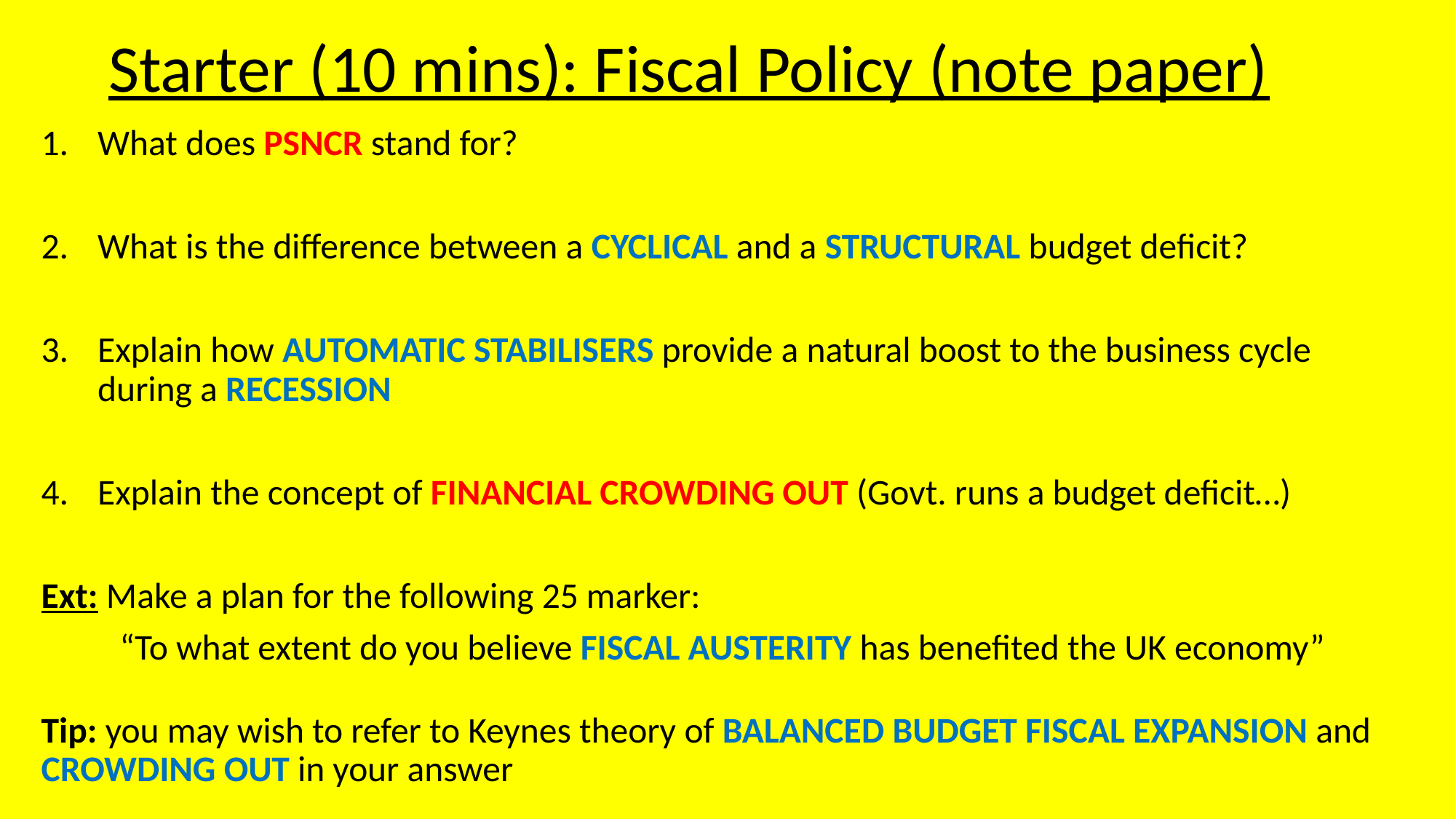

# Starter (10 mins): Fiscal Policy (note paper)
What does PSNCR stand for?

What is the difference between a CYCLICAL and a STRUCTURAL budget deficit?

Explain how AUTOMATIC STABILISERS provide a natural boost to the business cycle during a RECESSION

Explain the concept of FINANCIAL CROWDING OUT (Govt. runs a budget deficit…)

Ext: Make a plan for the following 25 marker:
“To what extent do you believe FISCAL AUSTERITY has benefited the UK economy”

Tip: you may wish to refer to Keynes theory of BALANCED BUDGET FISCAL EXPANSION and CROWDING OUT in your answer